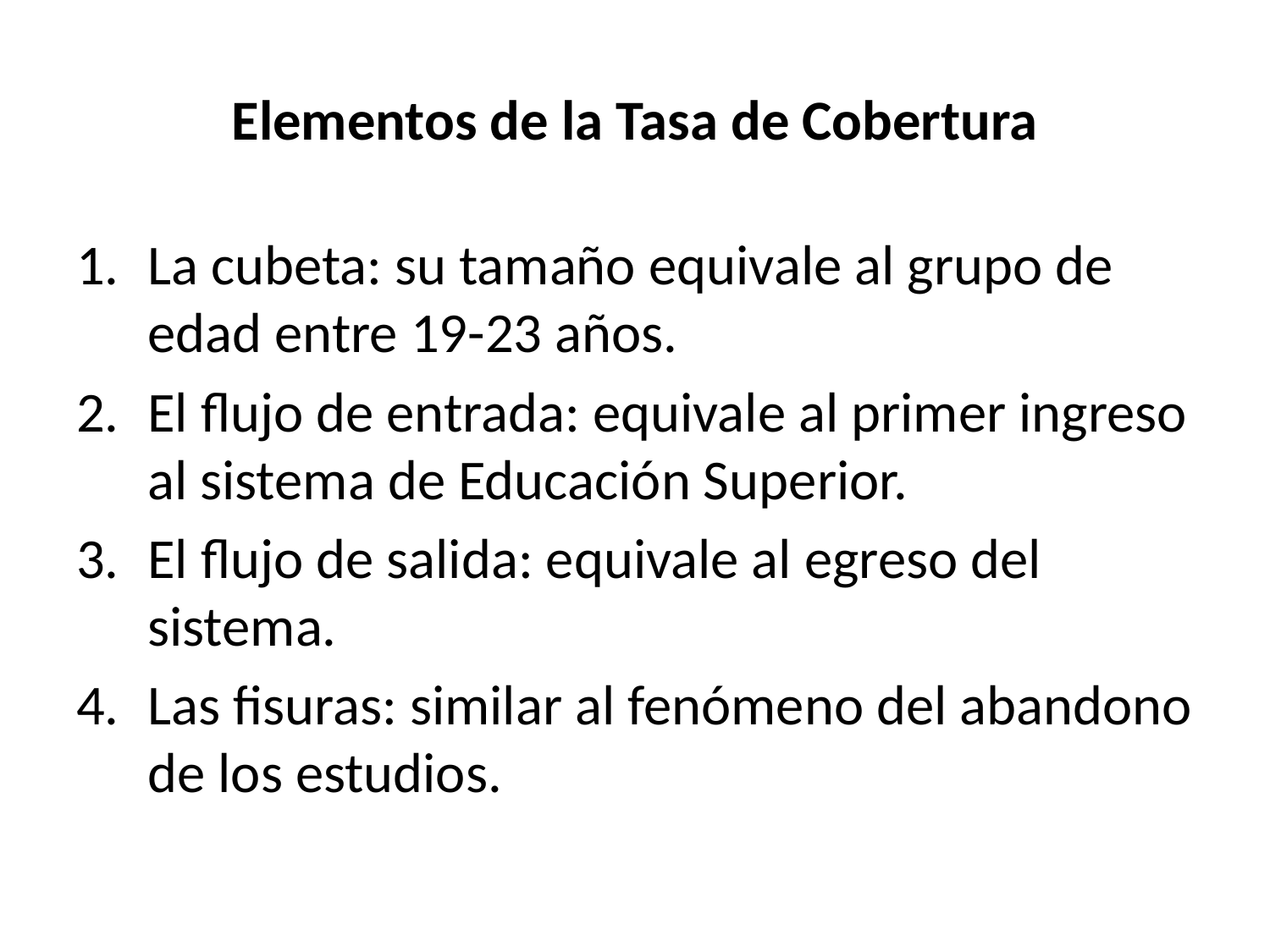

# Elementos de la Tasa de Cobertura
La cubeta: su tamaño equivale al grupo de edad entre 19-23 años.
El flujo de entrada: equivale al primer ingreso al sistema de Educación Superior.
El flujo de salida: equivale al egreso del sistema.
Las fisuras: similar al fenómeno del abandono de los estudios.